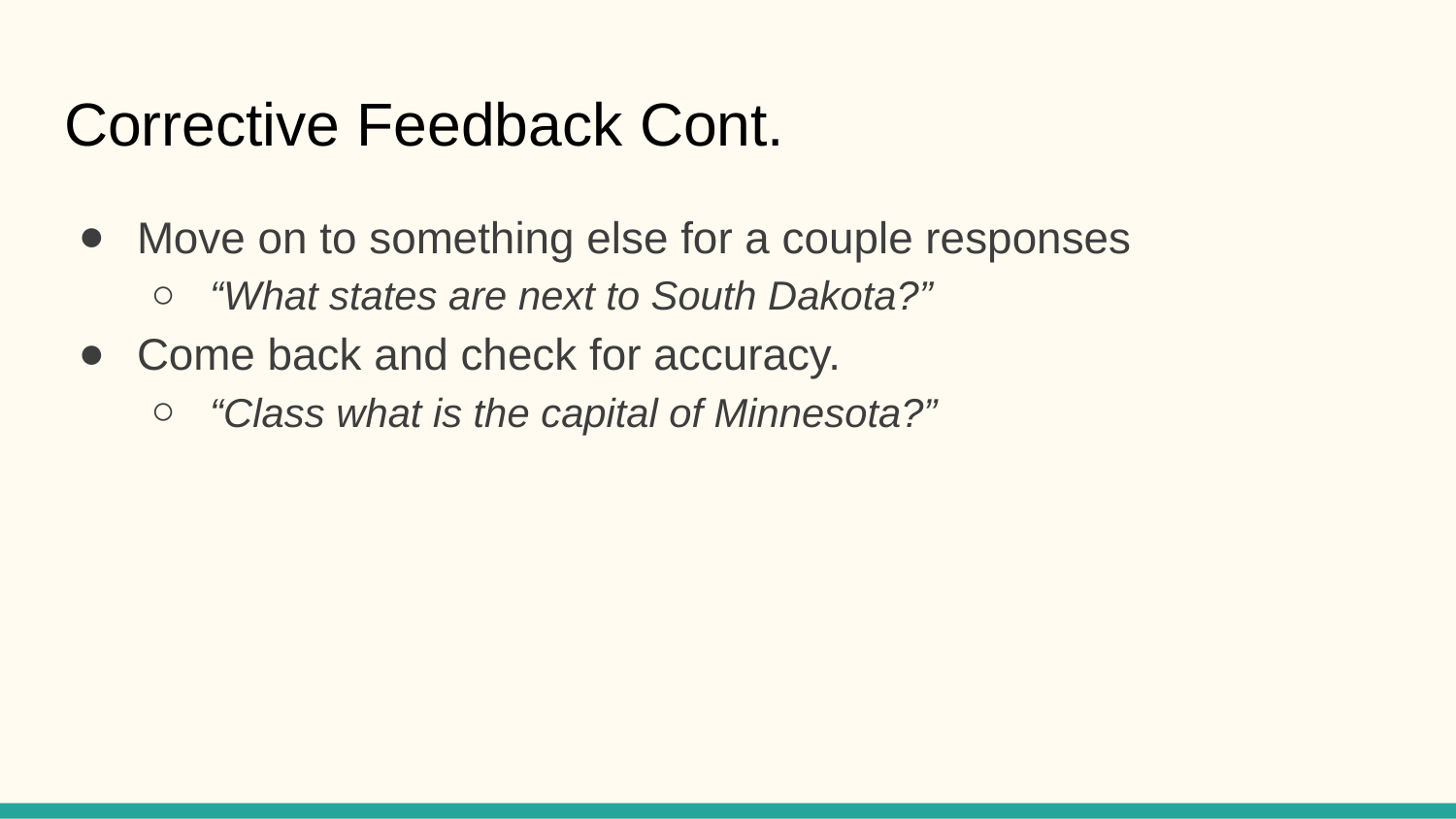

# Corrective Feedback Cont.
Move on to something else for a couple responses
“What states are next to South Dakota?”
Come back and check for accuracy.
“Class what is the capital of Minnesota?”